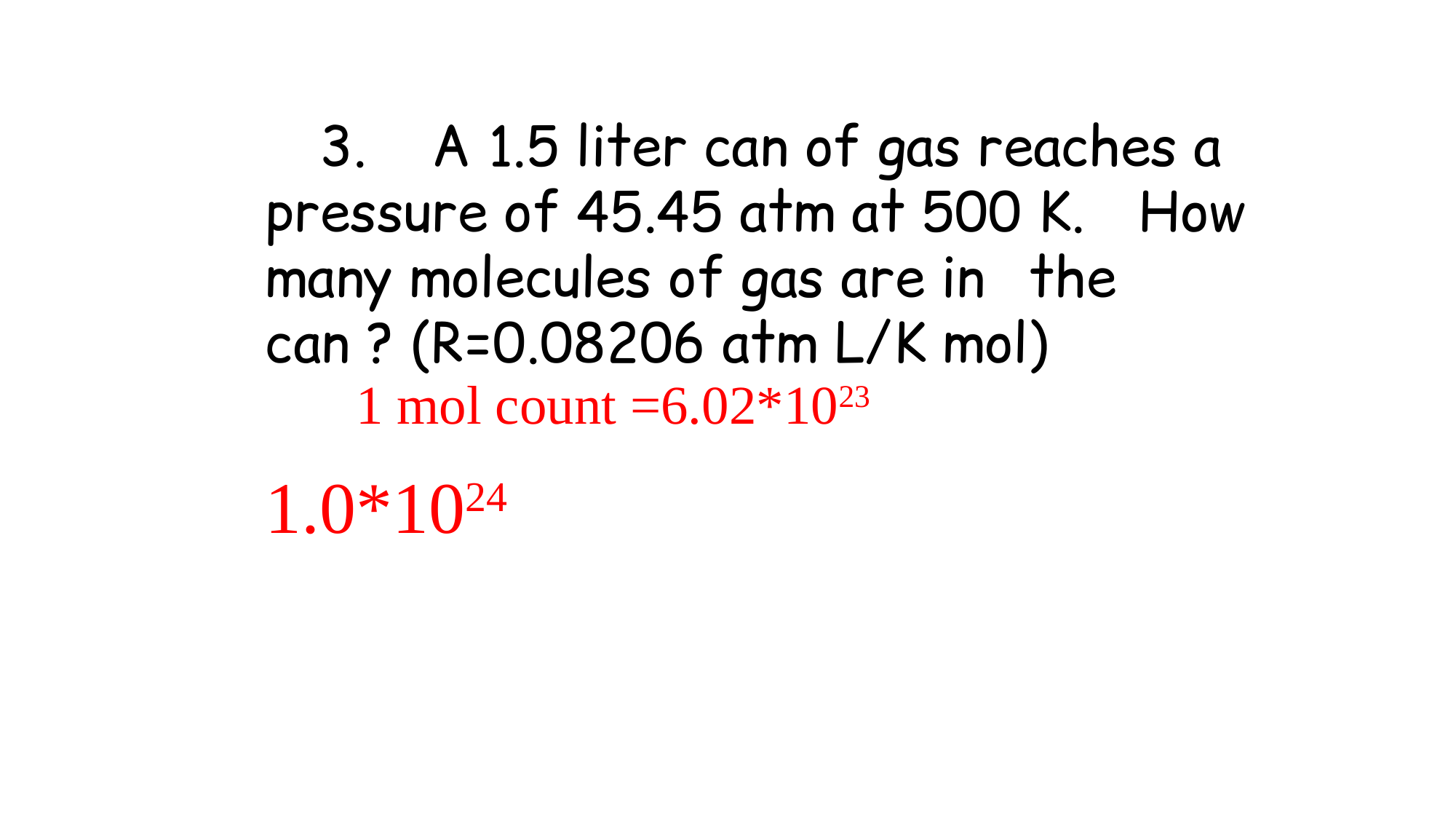

3.    A 1.5 liter can of gas reaches a 	pressure of 45.45 atm at 500 K. 	How many molecules of gas are in 	the can ? (R=0.08206 atm L/K mol)
1 mol count =6.02*1023
1.0*1024